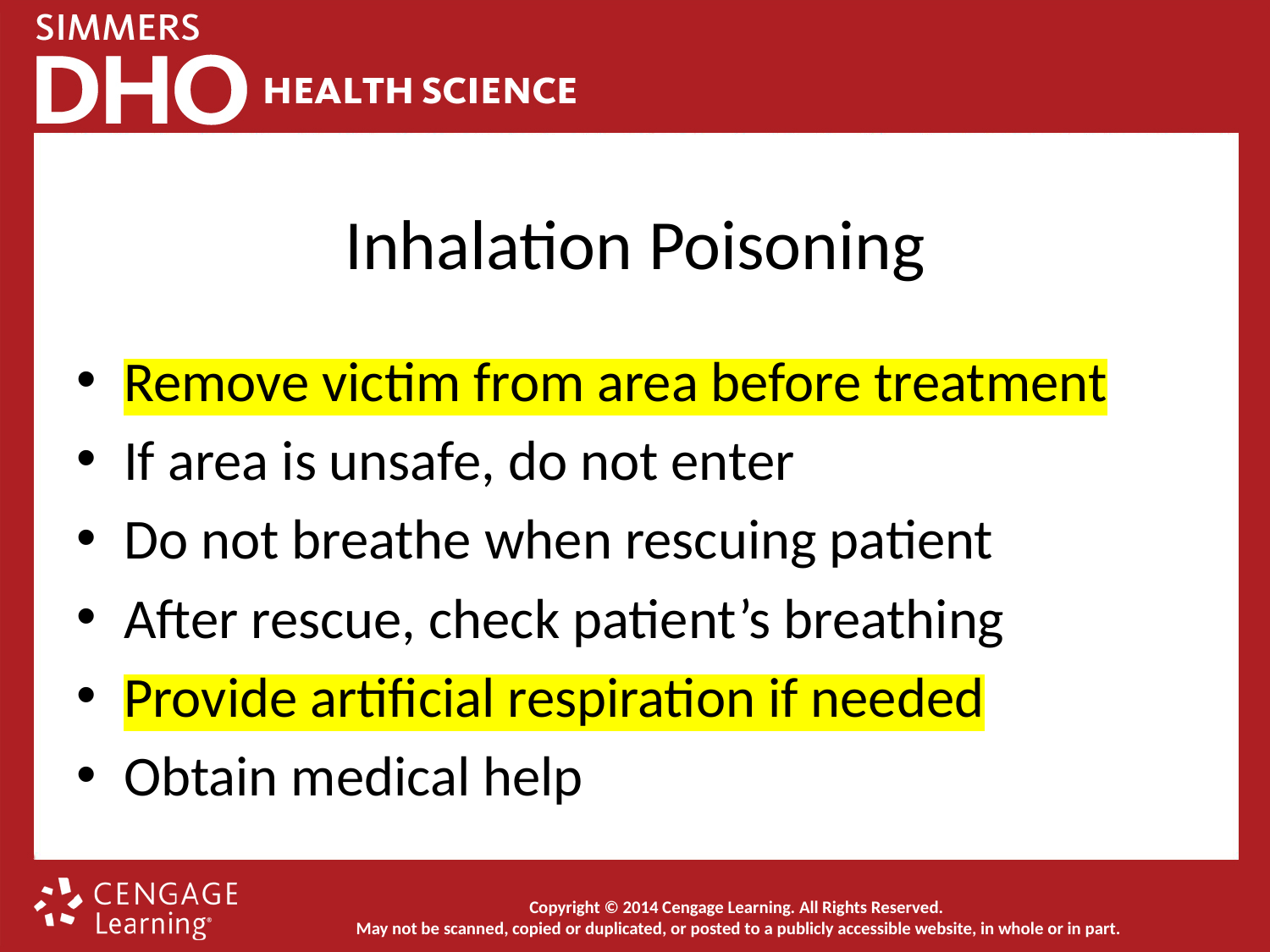

# Inhalation Poisoning
Remove victim from area before treatment
If area is unsafe, do not enter
Do not breathe when rescuing patient
After rescue, check patient’s breathing
Provide artificial respiration if needed
Obtain medical help